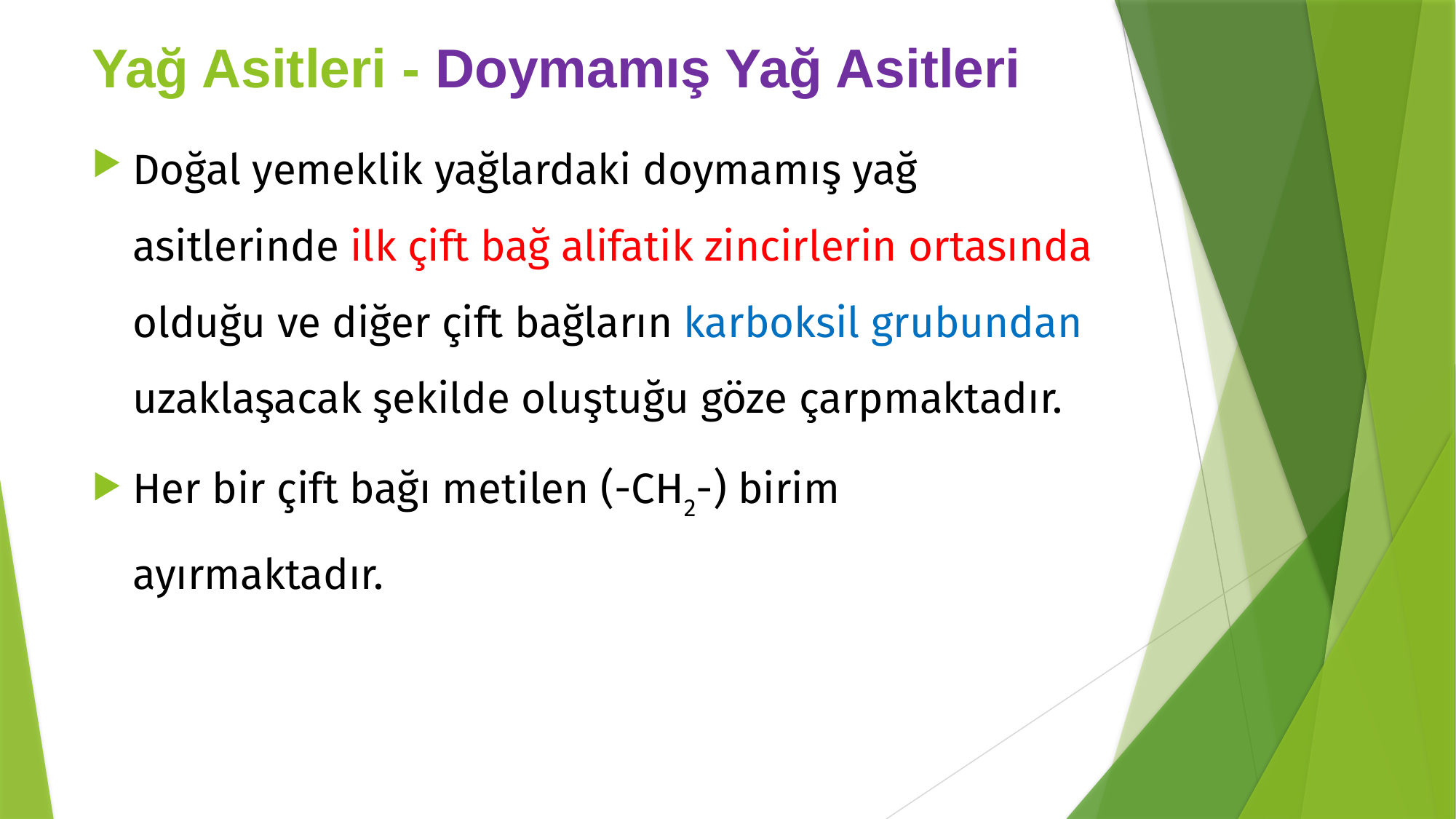

Yağ Asitleri - Doymamış Yağ Asitleri
Doğal yemeklik yağlardaki doymamış yağ asitlerinde ilk çift bağ alifatik zincirlerin ortasında olduğu ve diğer çift bağların karboksil grubundan uzaklaşacak şekilde oluştuğu göze çarpmaktadır.
Her bir çift bağı metilen (-CH2-) birim ayırmaktadır.